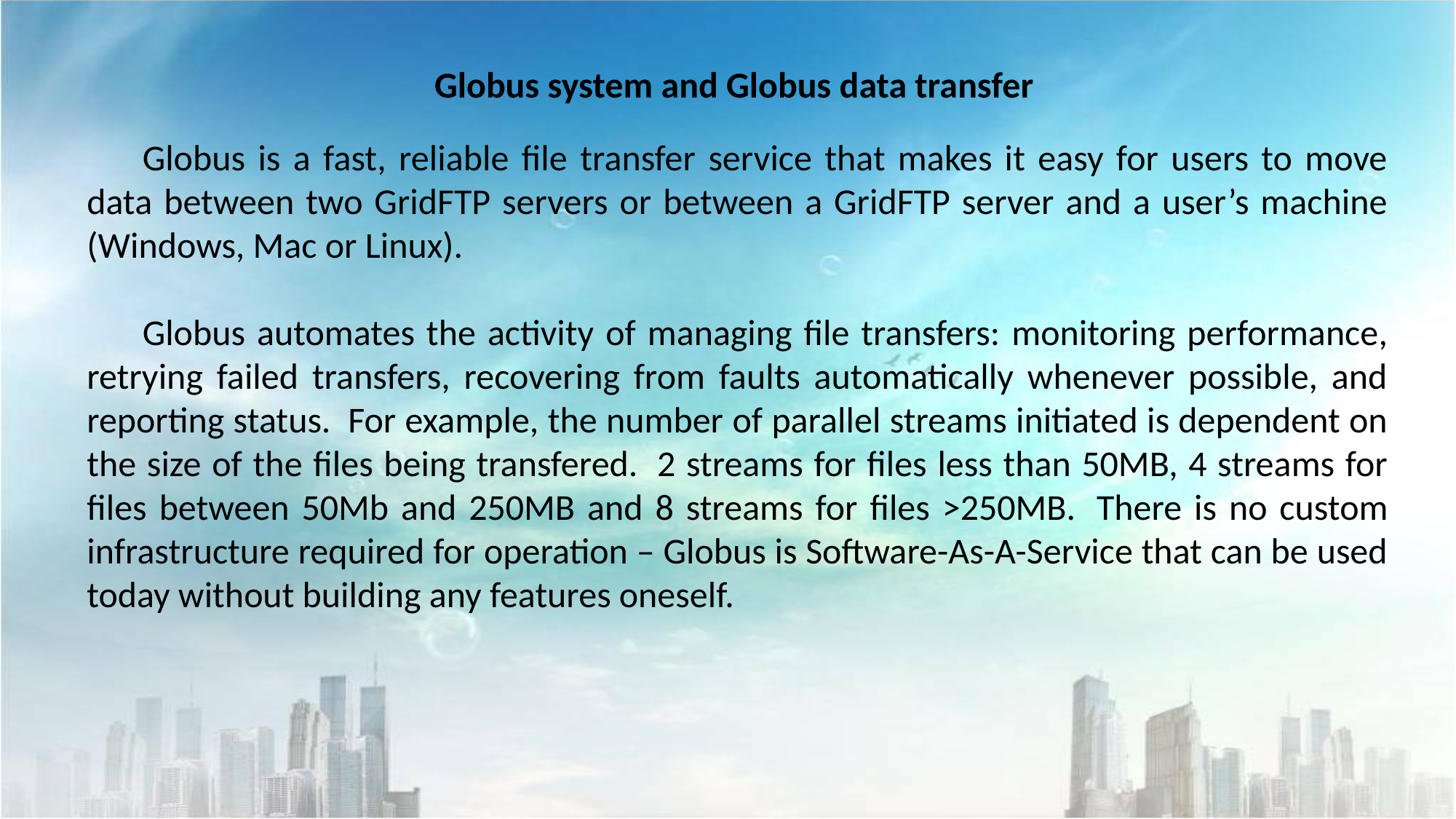

# Globus system and Globus data transfer
Globus is a fast, reliable file transfer service that makes it easy for users to move data between two GridFTP servers or between a GridFTP server and a user’s machine (Windows, Mac or Linux).

Globus automates the activity of managing file transfers: monitoring performance, retrying failed transfers, recovering from faults automatically whenever possible, and reporting status.  For example, the number of parallel streams initiated is dependent on the size of the files being transfered.  2 streams for files less than 50MB, 4 streams for files between 50Mb and 250MB and 8 streams for files >250MB.  There is no custom infrastructure required for operation – Globus is Software-As-A-Service that can be used today without building any features oneself.